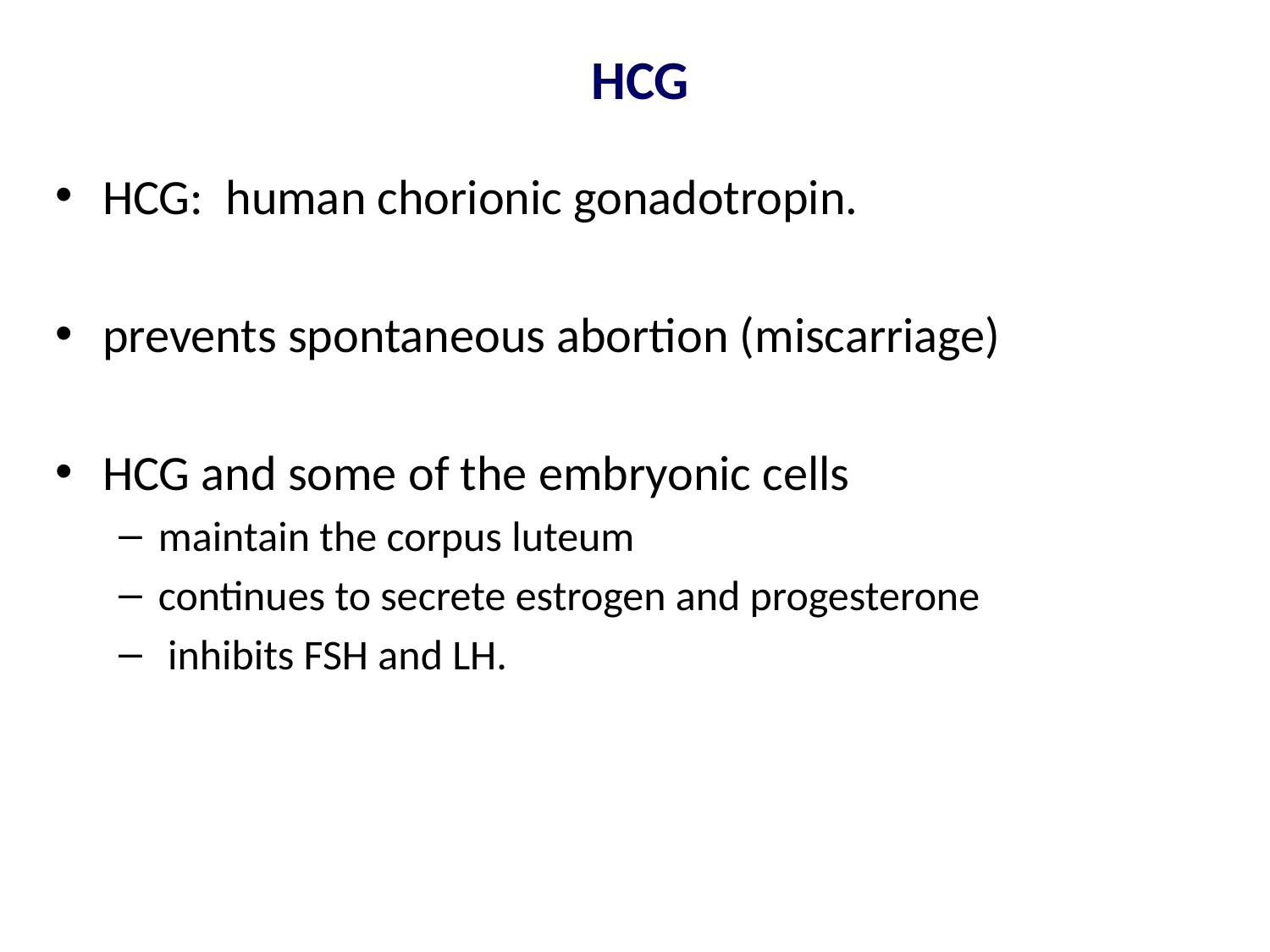

# HCG
HCG:  human chorionic gonadotropin.

prevents spontaneous abortion (miscarriage)

HCG and some of the embryonic cells
maintain the corpus luteum
continues to secrete estrogen and progesterone
 inhibits FSH and LH.